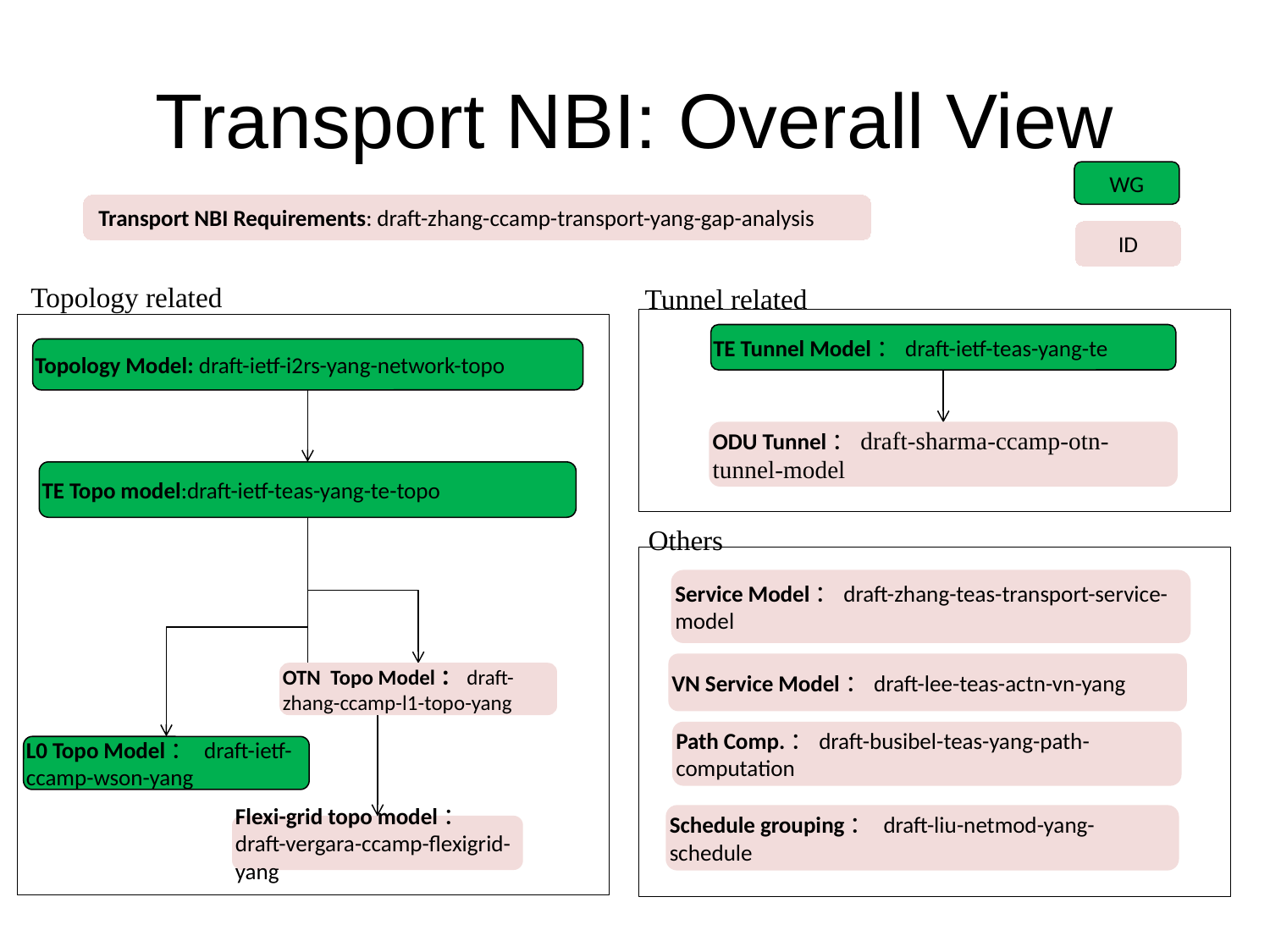

# Transport NBI: Overall View
WG
Transport NBI Requirements: draft-zhang-ccamp-transport-yang-gap-analysis
ID
Topology related
Tunnel related

TE Tunnel Model：draft-ietf-teas-yang-te
Topology Model: draft-ietf-i2rs-yang-network-topo
ODU Tunnel：draft-sharma-ccamp-otn-tunnel-model
TE Topo model:draft-ietf-teas-yang-te-topo
Others

Service Model：draft-zhang-teas-transport-service-model
VN Service Model：draft-lee-teas-actn-vn-yang
OTN  Topo Model：draft-zhang-ccamp-l1-topo-yang
Path Comp.：draft-busibel-teas-yang-path-computation
L0 Topo Model： draft-ietf-ccamp-wson-yang
Schedule grouping： draft-liu-netmod-yang-schedule
Flexi-grid topo model：draft-vergara-ccamp-flexigrid-yang